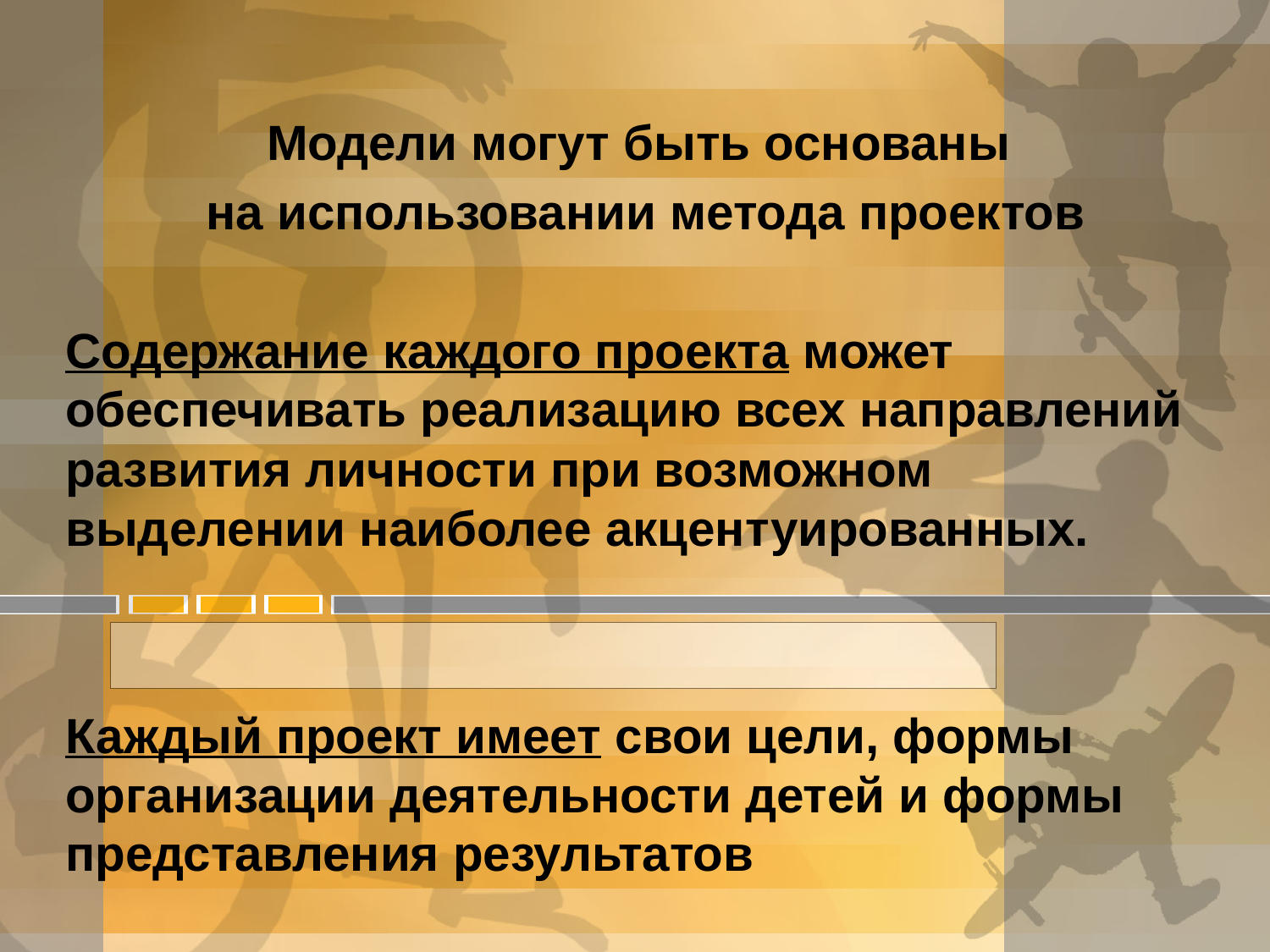

Модели могут быть основаны
на использовании метода проектов

Содержание каждого проекта может обеспечивать реализацию всех направлений развития личности при возможном выделении наиболее акцентуированных.

Каждый проект имеет свои цели, формы организации деятельности детей и формы представления результатов